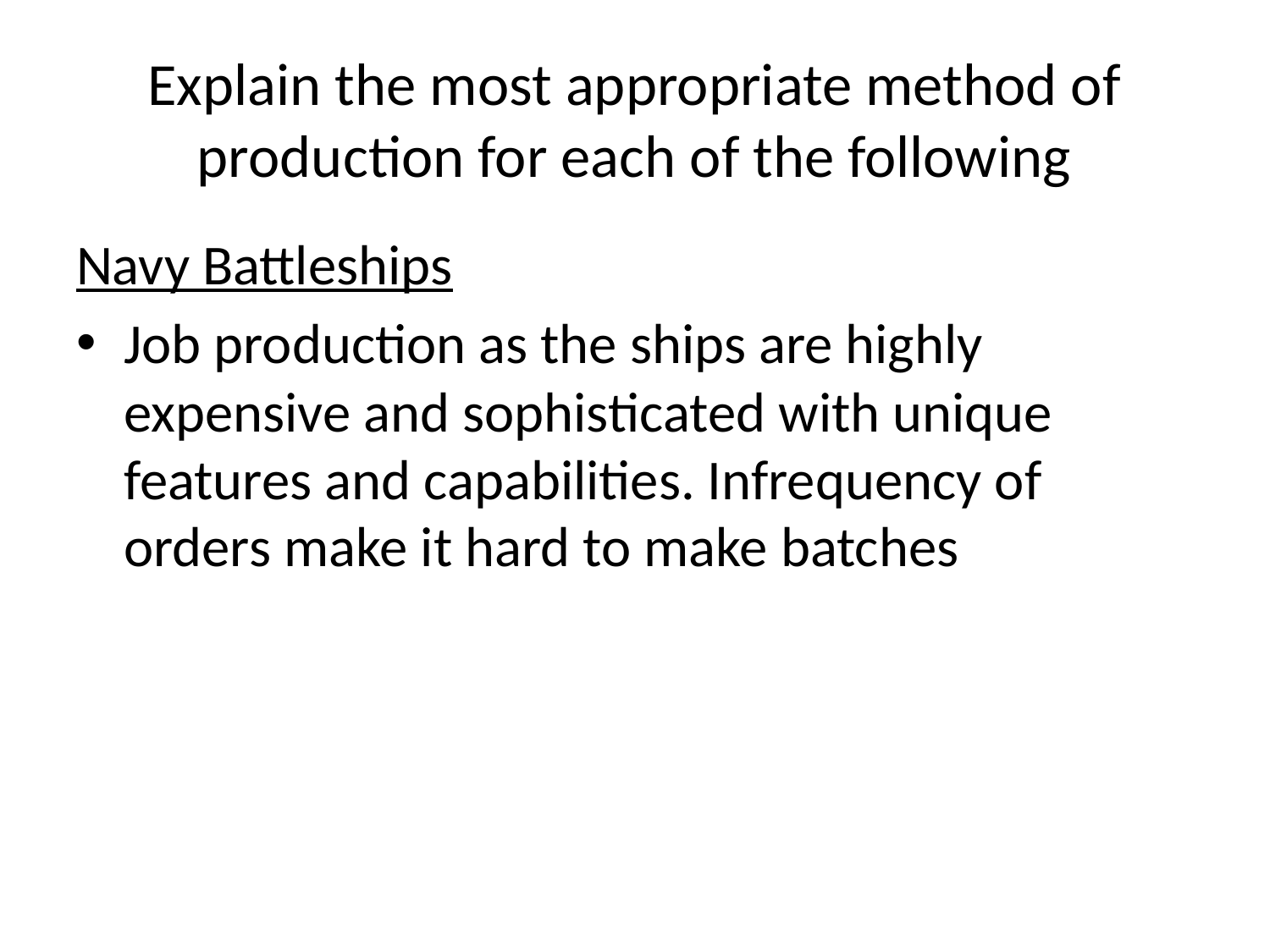

# Explain the most appropriate method of production for each of the following
Navy Battleships
Job production as the ships are highly expensive and sophisticated with unique features and capabilities. Infrequency of orders make it hard to make batches